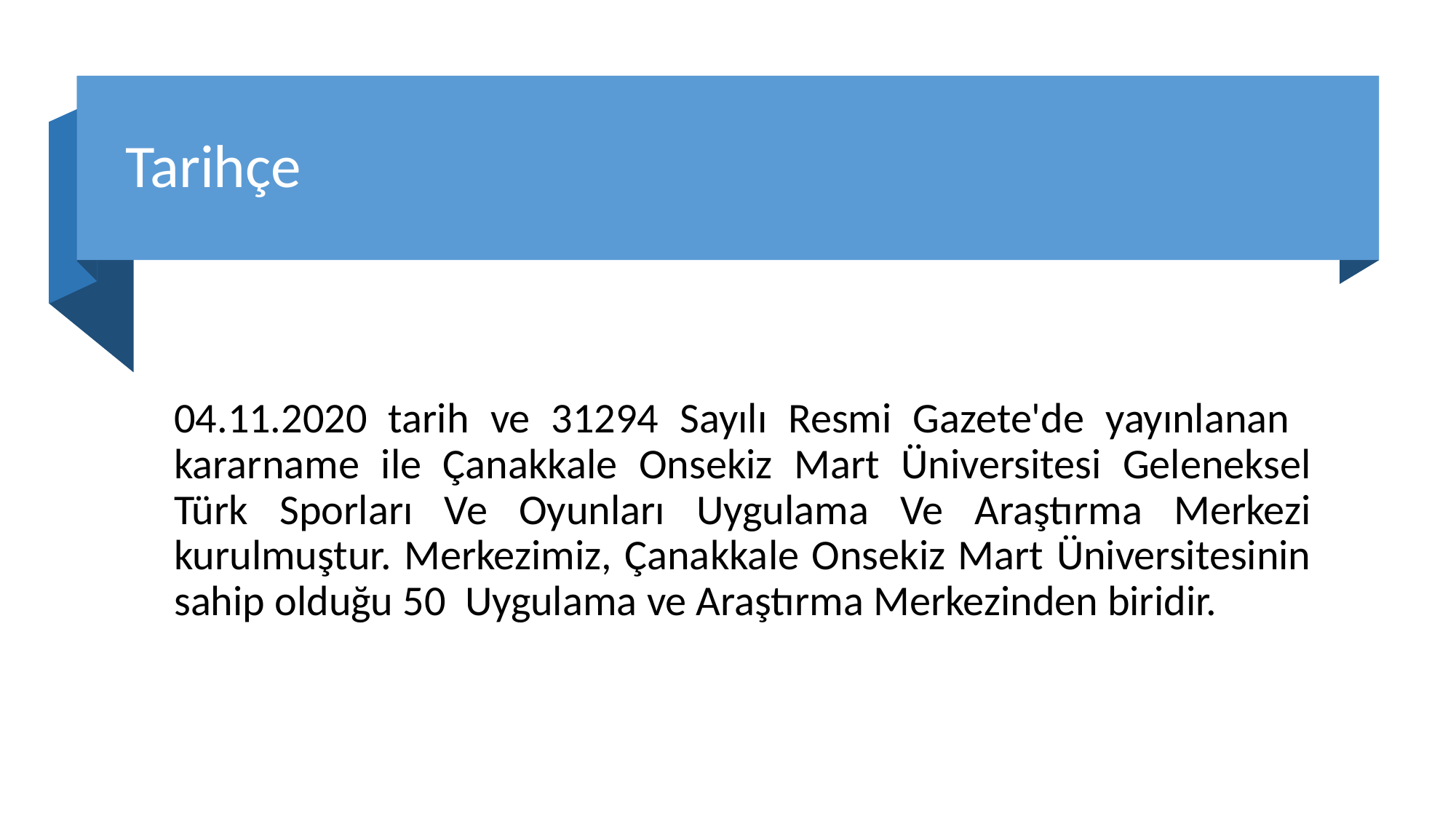

# Tarihçe

04.11.2020 tarih ve 31294 Sayılı Resmi Gazete'de yayınlanan  kararname ile Çanakkale Onsekiz Mart Üniversitesi Geleneksel Türk Sporları Ve Oyunları Uygulama Ve Araştırma Merkezi kurulmuştur. Merkezimiz, Çanakkale Onsekiz Mart Üniversitesinin sahip olduğu 50  Uygulama ve Araştırma Merkezinden biridir.